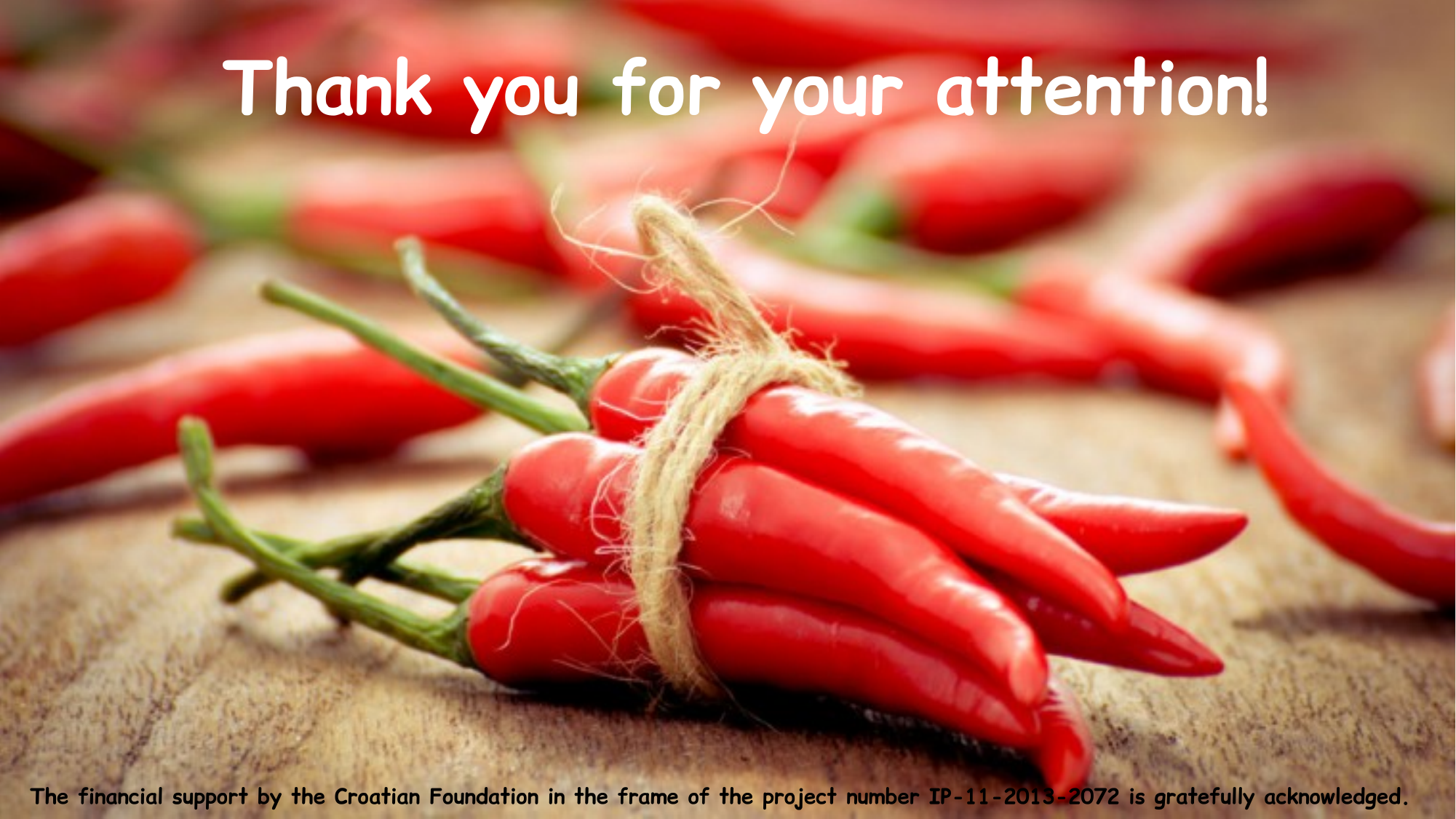

Thank you for your attention!
The financial support by the Croatian Foundation in the frame of the project number IP-11-2013-2072 is gratefully acknowledged.